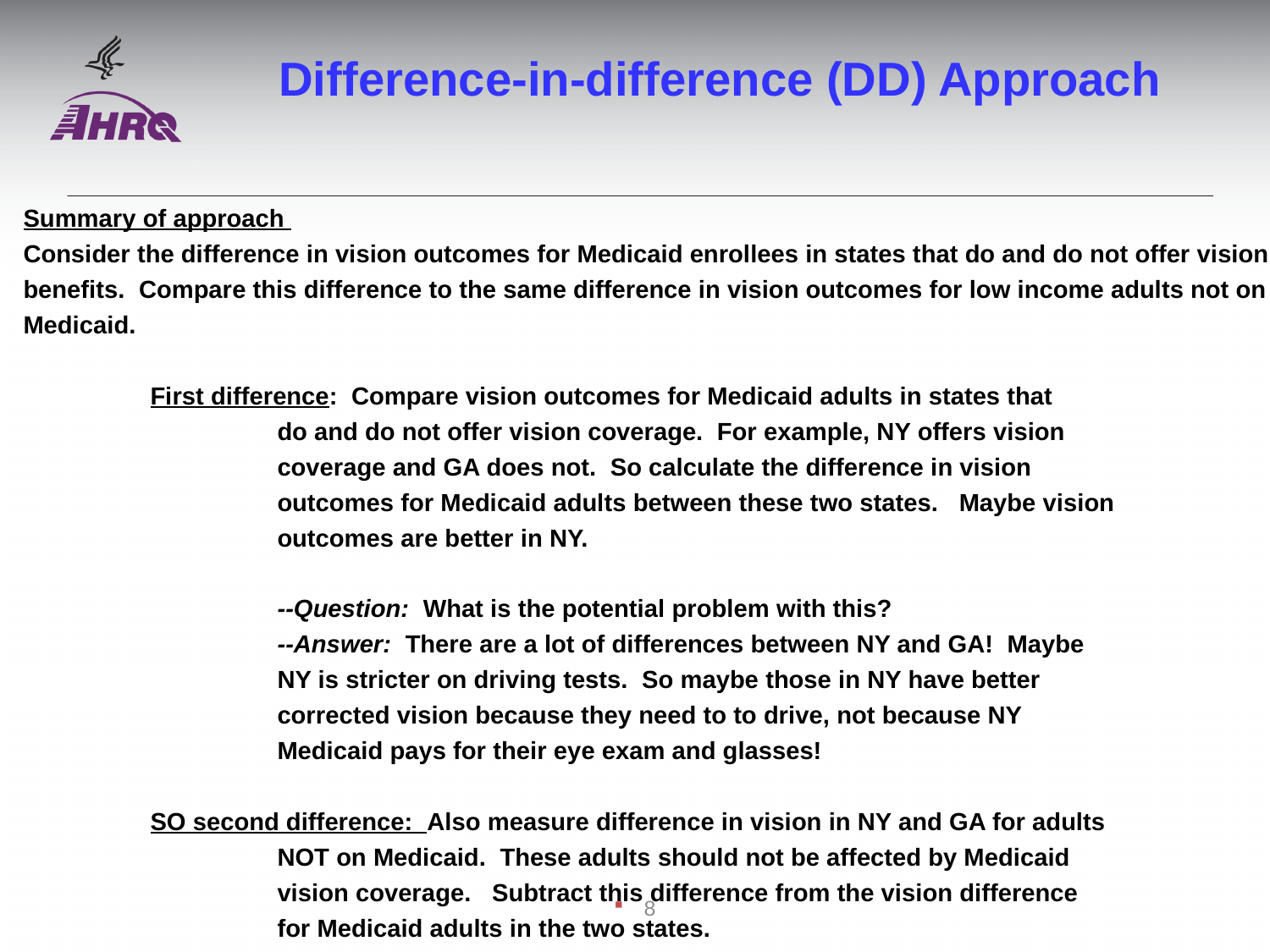

# Difference-in-difference (DD) Approach
Summary of approach
Consider the difference in vision outcomes for Medicaid enrollees in states that do and do not offer vision benefits.  Compare this difference to the same difference in vision outcomes for low income adults not on Medicaid.

	First difference:  Compare vision outcomes for Medicaid adults in states that
		do and do not offer vision coverage.  For example, NY offers vision 			coverage and GA does not.  So calculate the difference in vision
		outcomes for Medicaid adults between these two states.   Maybe vision 			outcomes are better in NY.

		--Question:  What is the potential problem with this?
		--Answer:  There are a lot of differences between NY and GA!  Maybe
		NY is stricter on driving tests.  So maybe those in NY have better
		corrected vision because they need to to drive, not because NY
		Medicaid pays for their eye exam and glasses!

	SO second difference:  Also measure difference in vision in NY and GA for adults 			NOT on Medicaid.  These adults should not be affected by Medicaid
		vision coverage.   Subtract this difference from the vision difference
		for Medicaid adults in the two states.
8